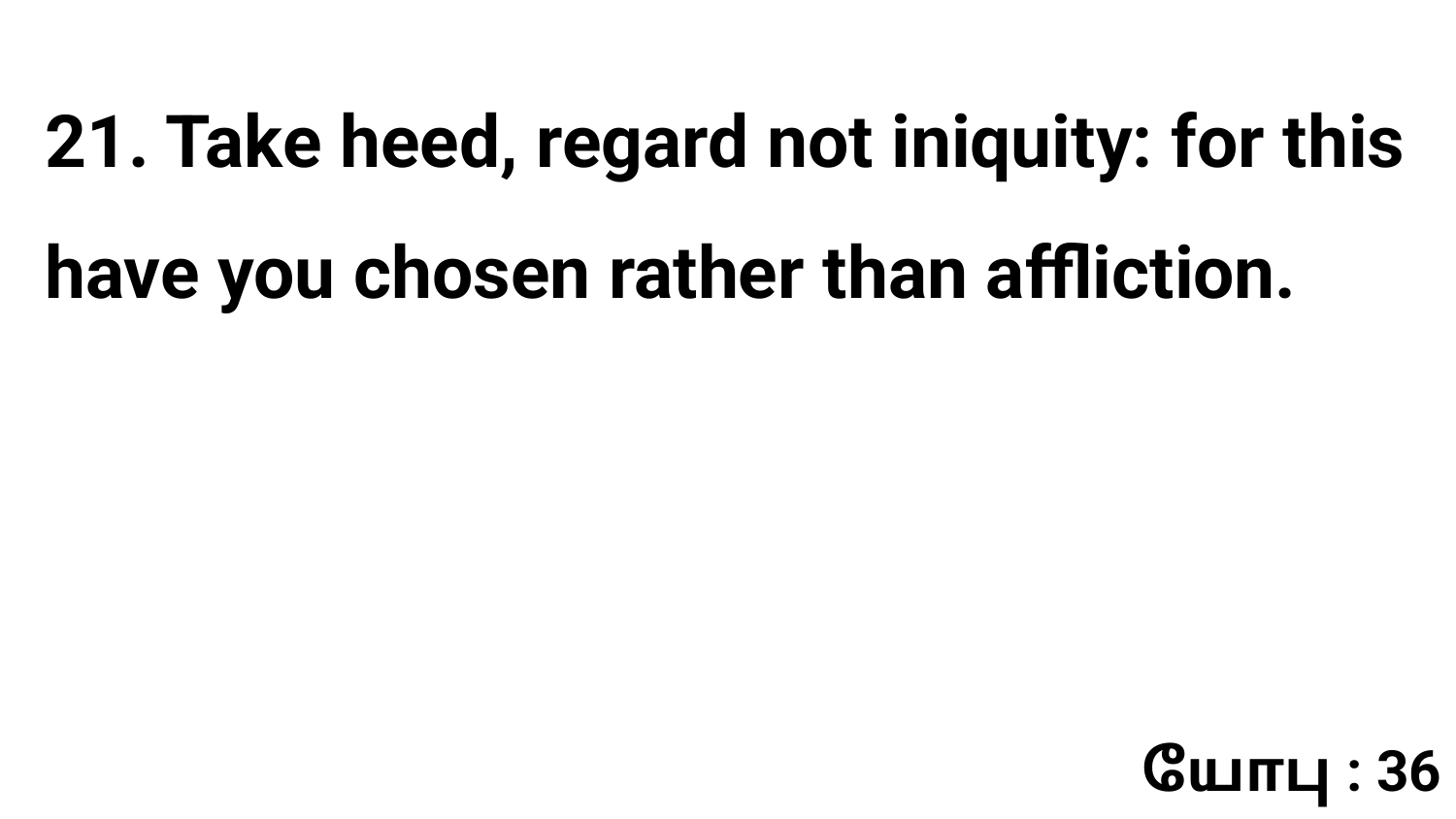

21. Take heed, regard not iniquity: for this have you chosen rather than affliction.
யோபு : 36